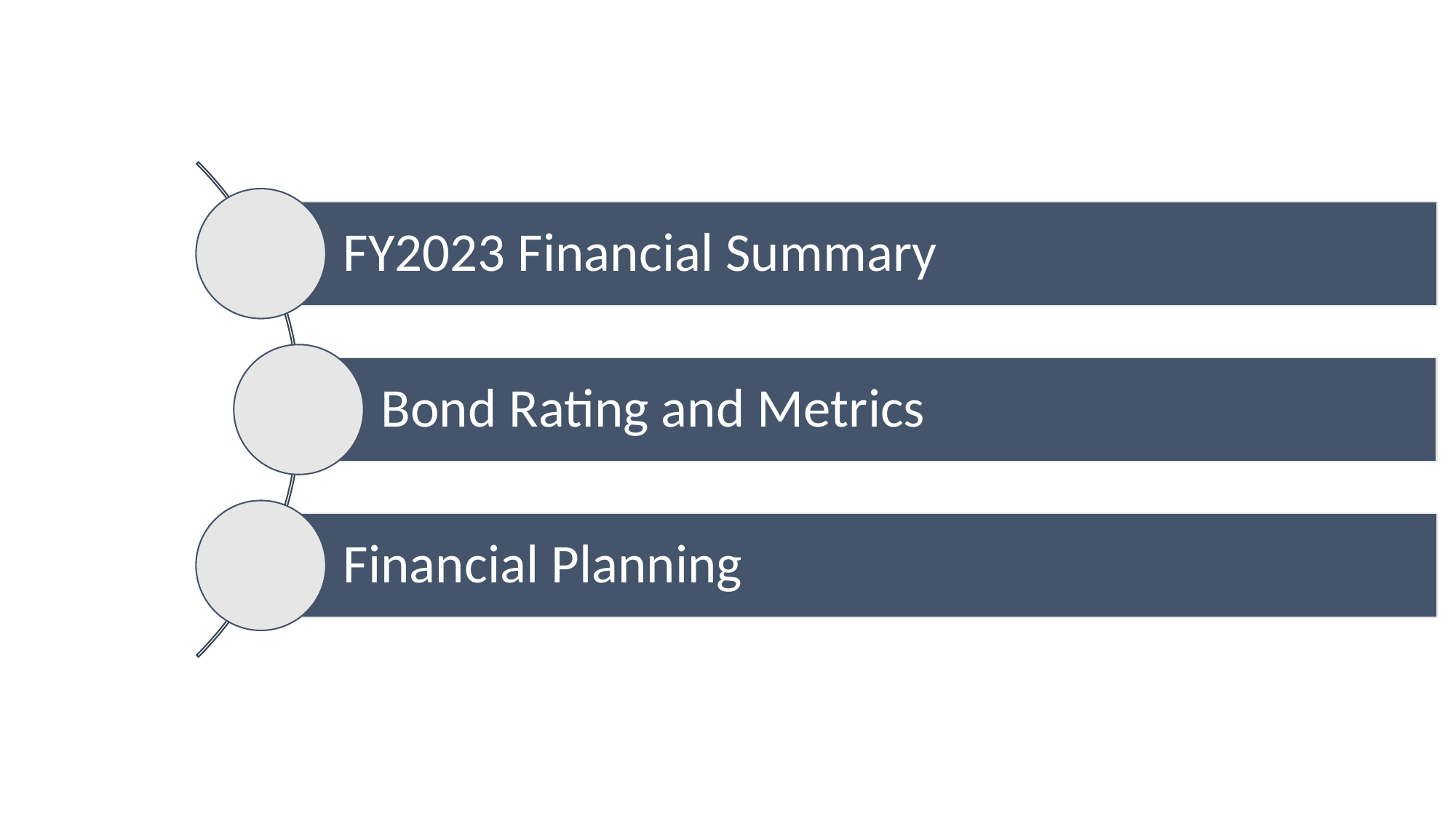

# Table of contents
FY2023 Financial Summary
Bond Rating and Metrics
Financial Planning